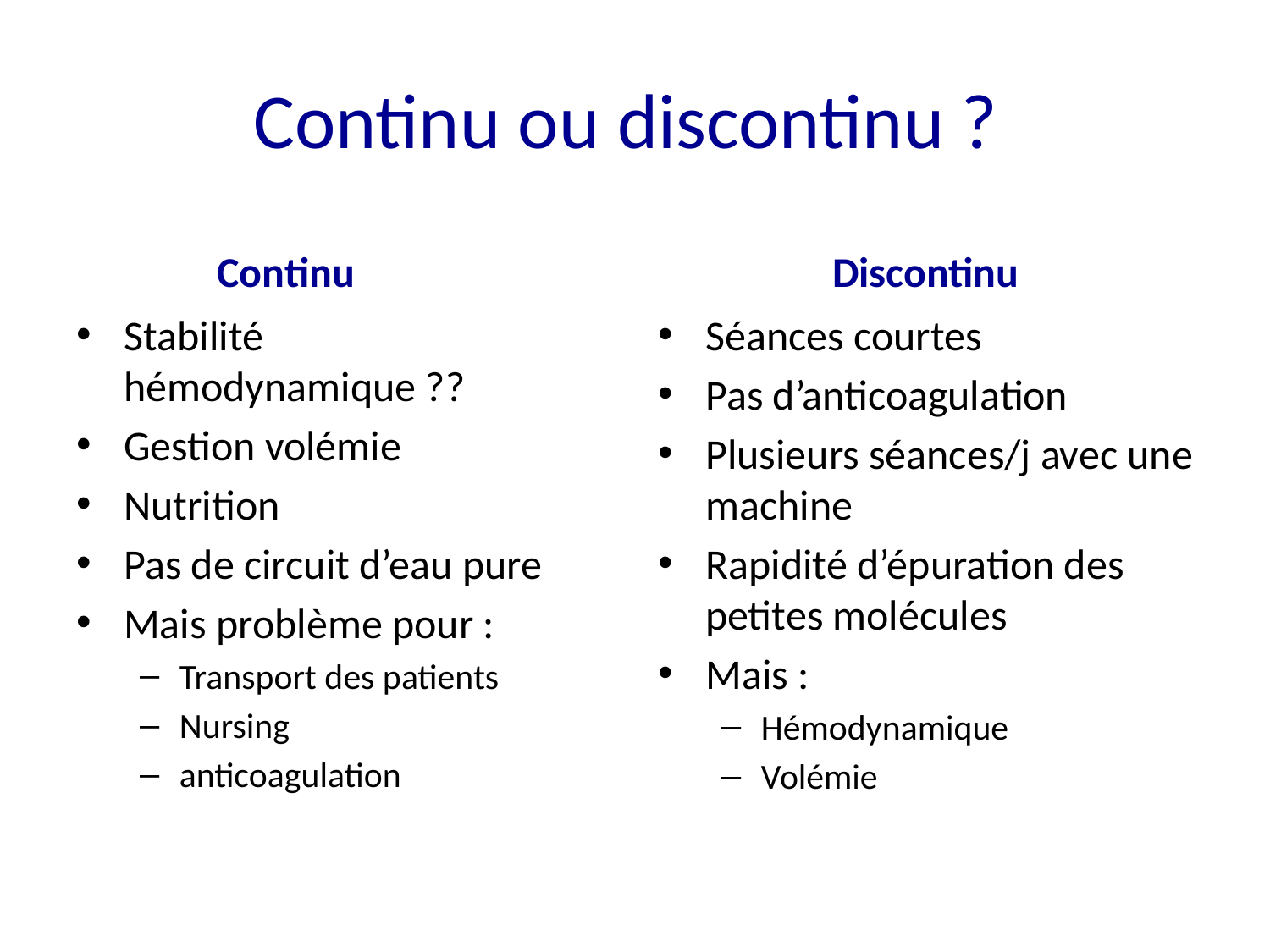

# Continu ou discontinu ?
Continu
Discontinu
Stabilité hémodynamique ??
Gestion volémie
Nutrition
Pas de circuit d’eau pure
Mais problème pour :
Transport des patients
Nursing
anticoagulation
Séances courtes
Pas d’anticoagulation
Plusieurs séances/j avec une machine
Rapidité d’épuration des petites molécules
Mais :
Hémodynamique
Volémie